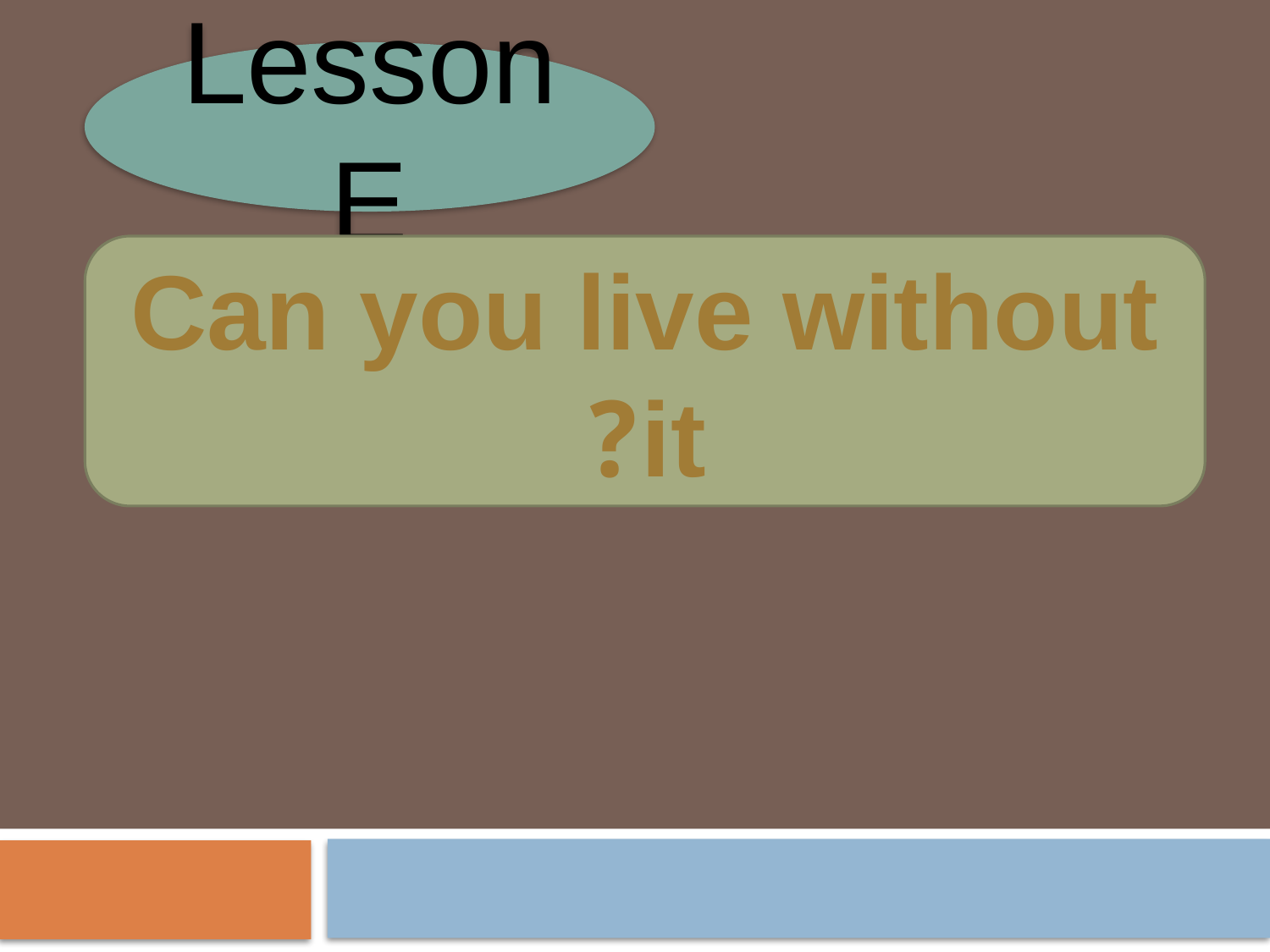

Lesson E
Can you live without it?